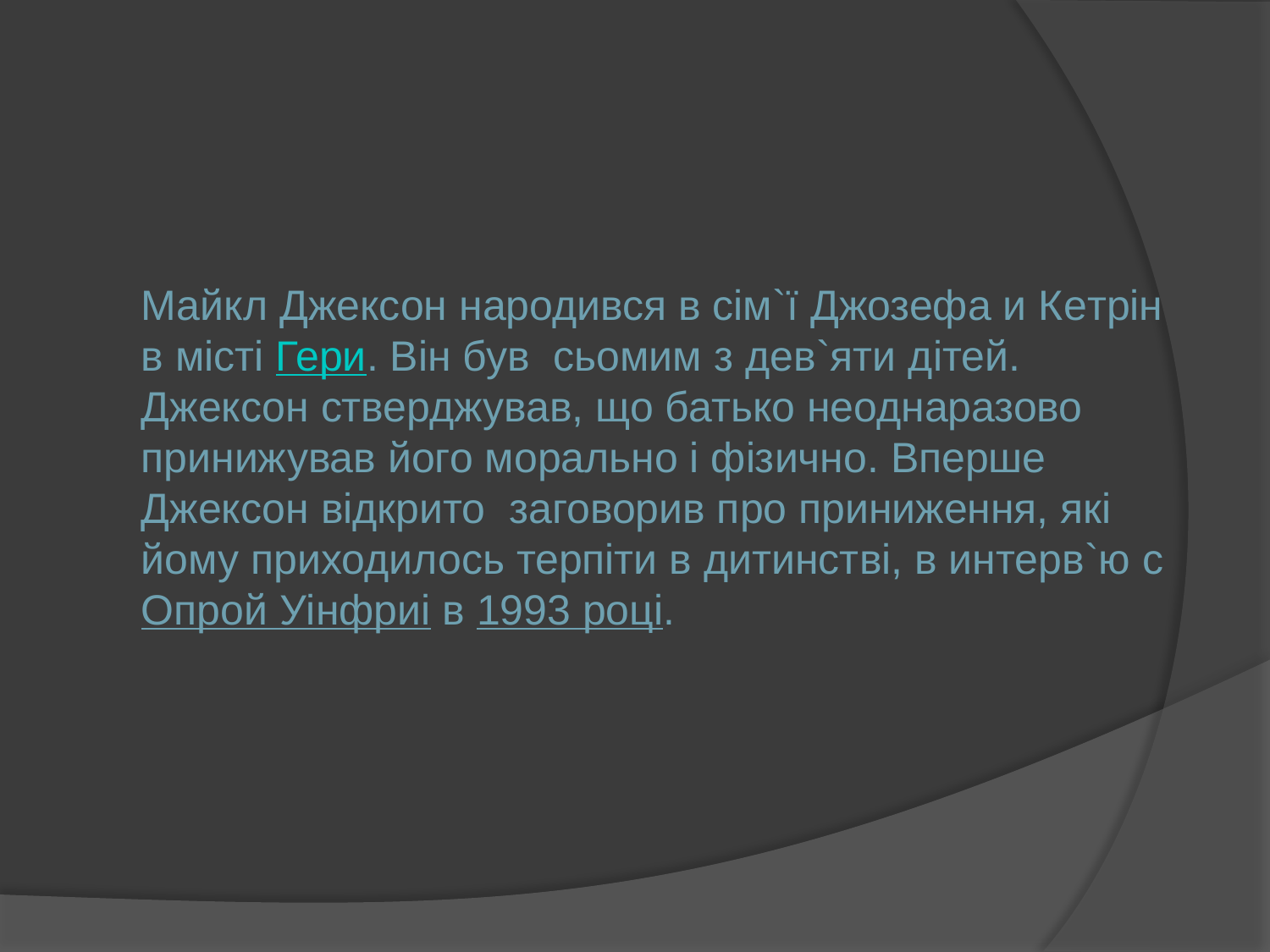

# Майкл Джексон народився в сім`ї Джозефа и Кетрін в місті Гери. Він був  сьомим з дев`яти дітей. Джексон стверджував, що батько неоднаразово принижував його морально і фізично. Вперше Джексон відкрито  заговорив про приниження, які йому приходилось терпіти в дитинстві, в интерв`ю с Опрой Уінфриі в 1993 році.